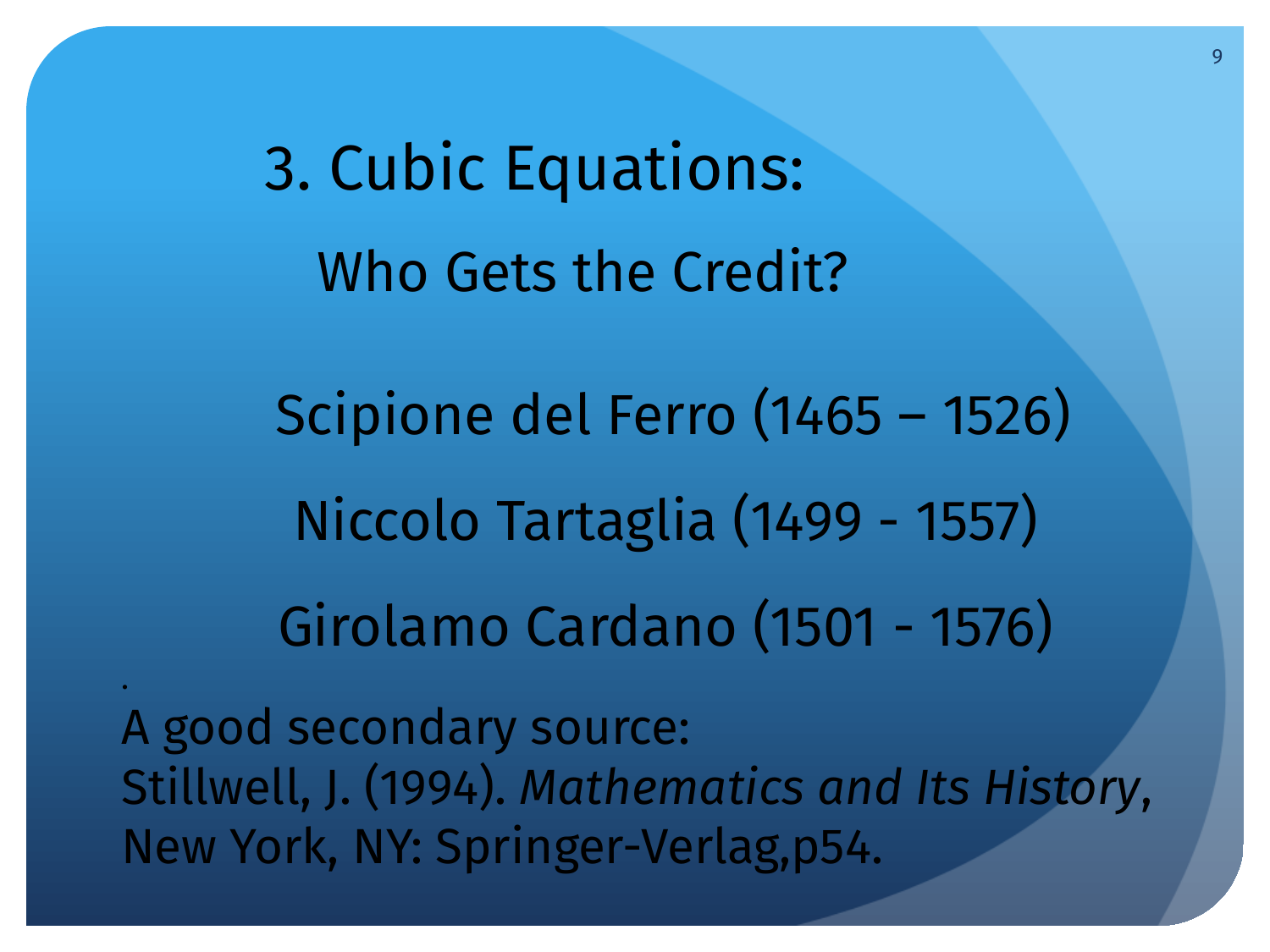

9
3. Cubic Equations:
Who Gets the Credit?
    Scipione del Ferro (1465 – 1526)

    Niccolo Tartaglia (1499 - 1557)

    Girolamo Cardano (1501 - 1576)
.
A good secondary source:
Stillwell, J. (1994). Mathematics and Its History,
New York, NY: Springer-Verlag,p54.